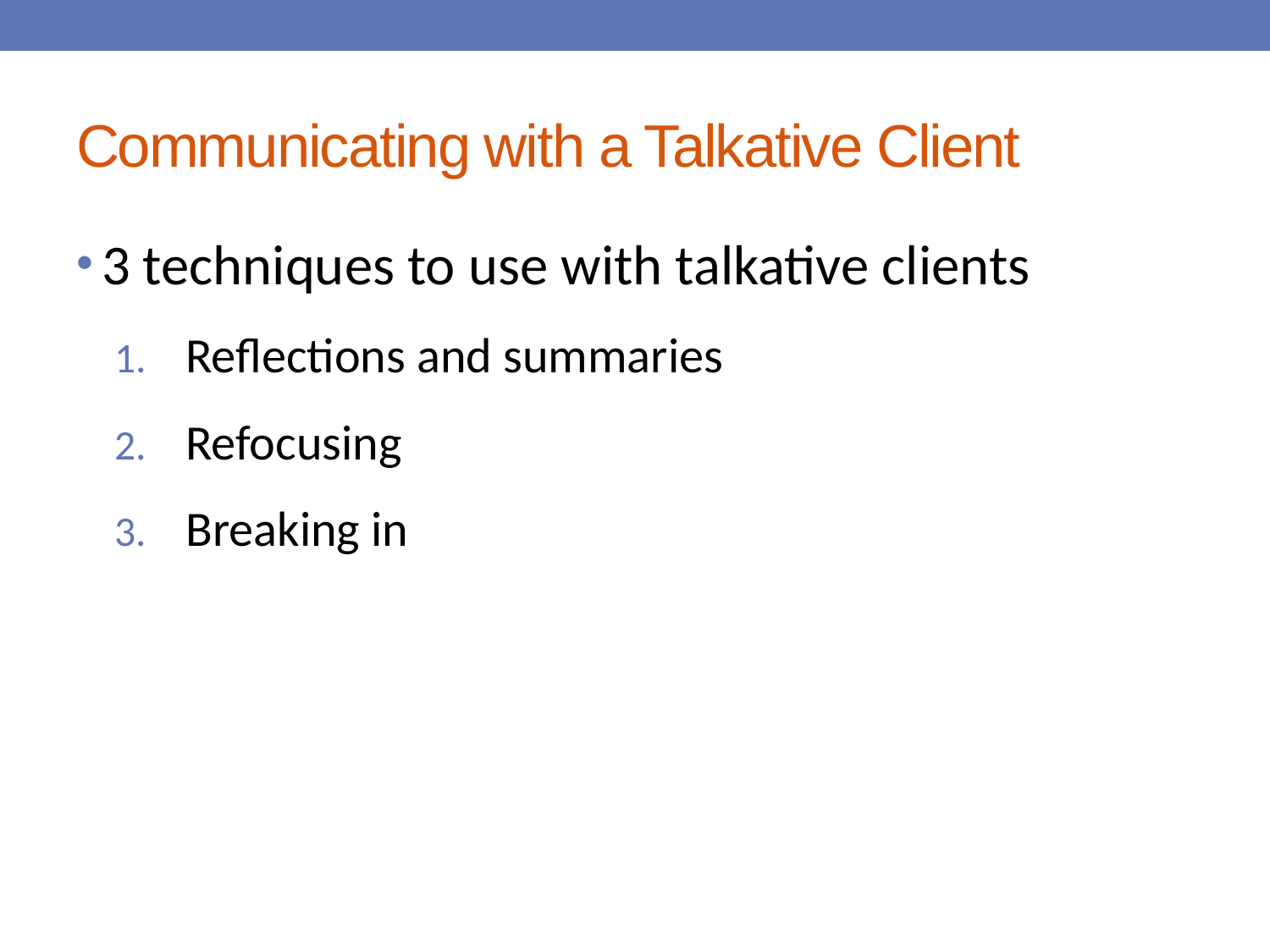

# Communicating with a Talkative Client
3 techniques to use with talkative clients
Reflections and summaries
Refocusing
Breaking in